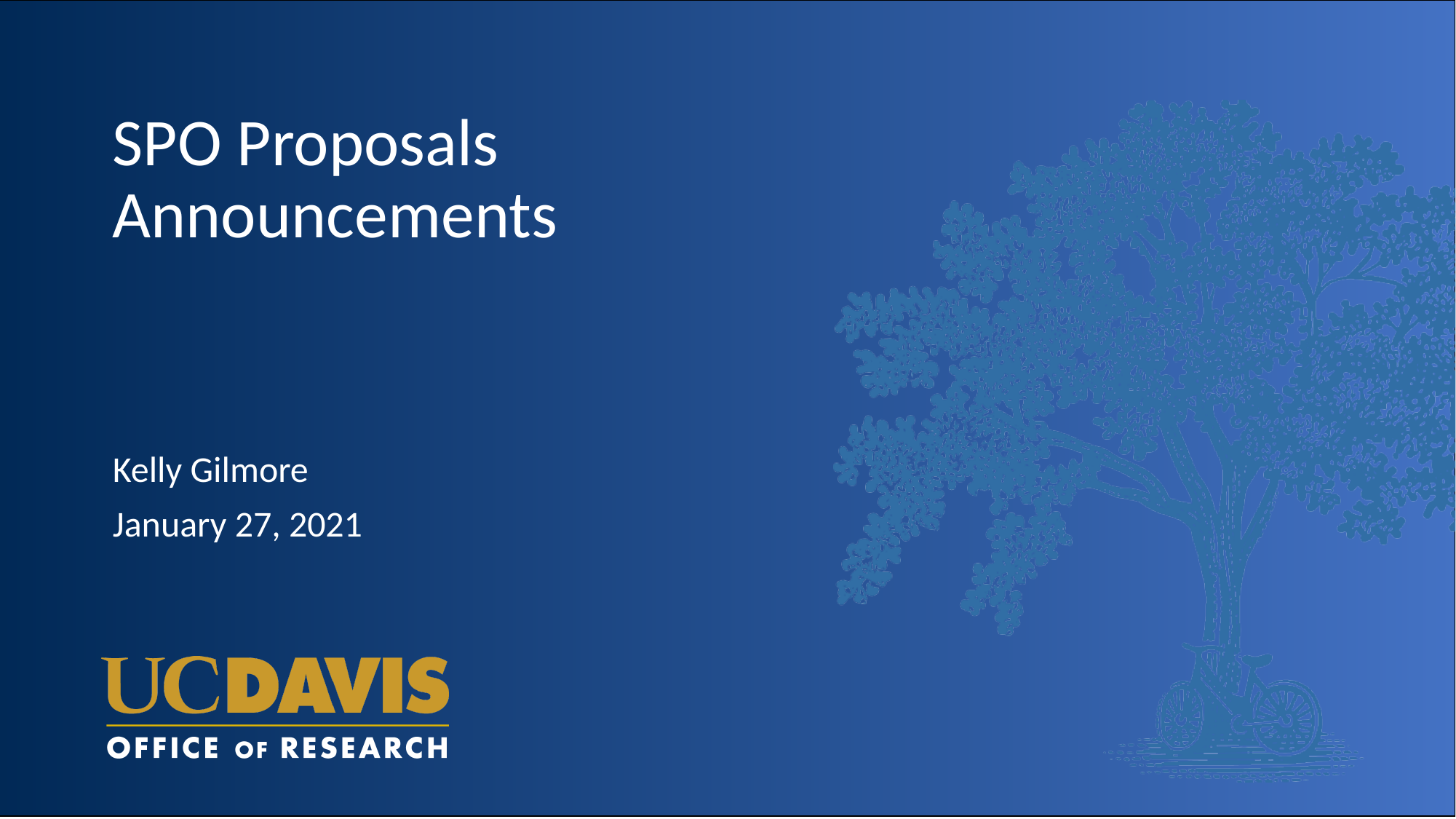

# SPO Proposals Announcements
Kelly Gilmore
January 27, 2021